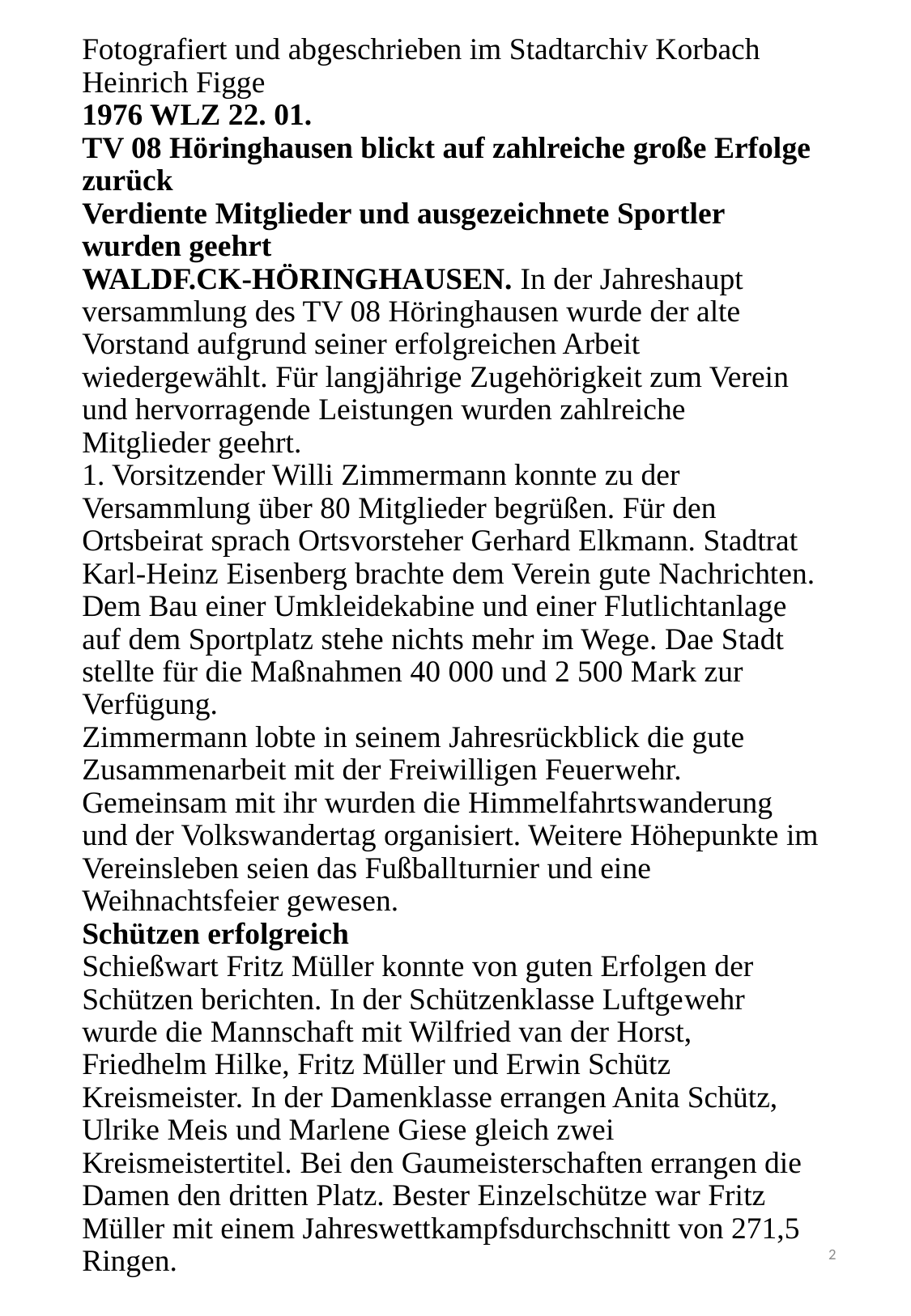

# Fotografiert und abgeschrieben im Stadtarchiv Korbach Heinrich Figge 1976 WLZ 22. 01. TV 08 Höringhausen blickt auf zahlreiche große Erfolge zurück Verdiente Mitglieder und ausgezeichnete Sportler wurden geehrt WALDF.CK-HÖRINGHAUSEN. In der Jahreshaupt­versammlung des TV 08 Höringhausen wurde der alte Vorstand aufgrund seiner erfolgreichen Arbeit wiedergewählt. Für langjährige Zugehörigkeit zum Verein und hervorragende Leistungen wurden zahl­reiche Mitglieder geehrt. 1. Vorsitzender Willi Zimmermann konnte zu der Versammlung über 80 Mitglieder begrüßen. Für den Ortsbeirat sprach Ortsvorsteher Gerhard Elkmann. Stadtrat Karl-Heinz Eisenberg brachte dem Verein gute Nachrichten. Dem Bau einer Umkleidekabine und einer Flutlichtanlage auf dem Sportplatz stehe nichts mehr im Wege. Dae Stadt stellte für die Maß­nahmen 40 000 und 2 500 Mark zur Verfügung. Zimmermann lobte in seinem Jahresrückblick die gute Zusammenarbeit mit der Freiwilligen Feuer­wehr. Gemeinsam mit ihr wurden die Himmelfahrts­wanderung und der Volkswandertag organisiert. Wei­tere Höhepunkte im Vereinsleben seien das Fußball­turnier und eine Weihnachtsfeier gewesen. Schützen erfolgreich Schießwart Fritz Müller konnte von guten Erfolgen der Schützen berichten. In der Schützenklasse Luftge­wehr wurde die Mannschaft mit Wilfried van der Horst, Friedhelm Hilke, Fritz Müller und Erwin Schütz Kreismeister. In der Damenklasse errangen Anita Schütz, Ulrike Meis und Marlene Giese gleich zwei Kreismeistertitel. Bei den Gaumeisterschaften errangen die Damen den dritten Platz. Bester Einzel­schütze war Fritz Müller mit einem Jahreswettkampfsdurchschnitt von 271,5 Ringen.

2